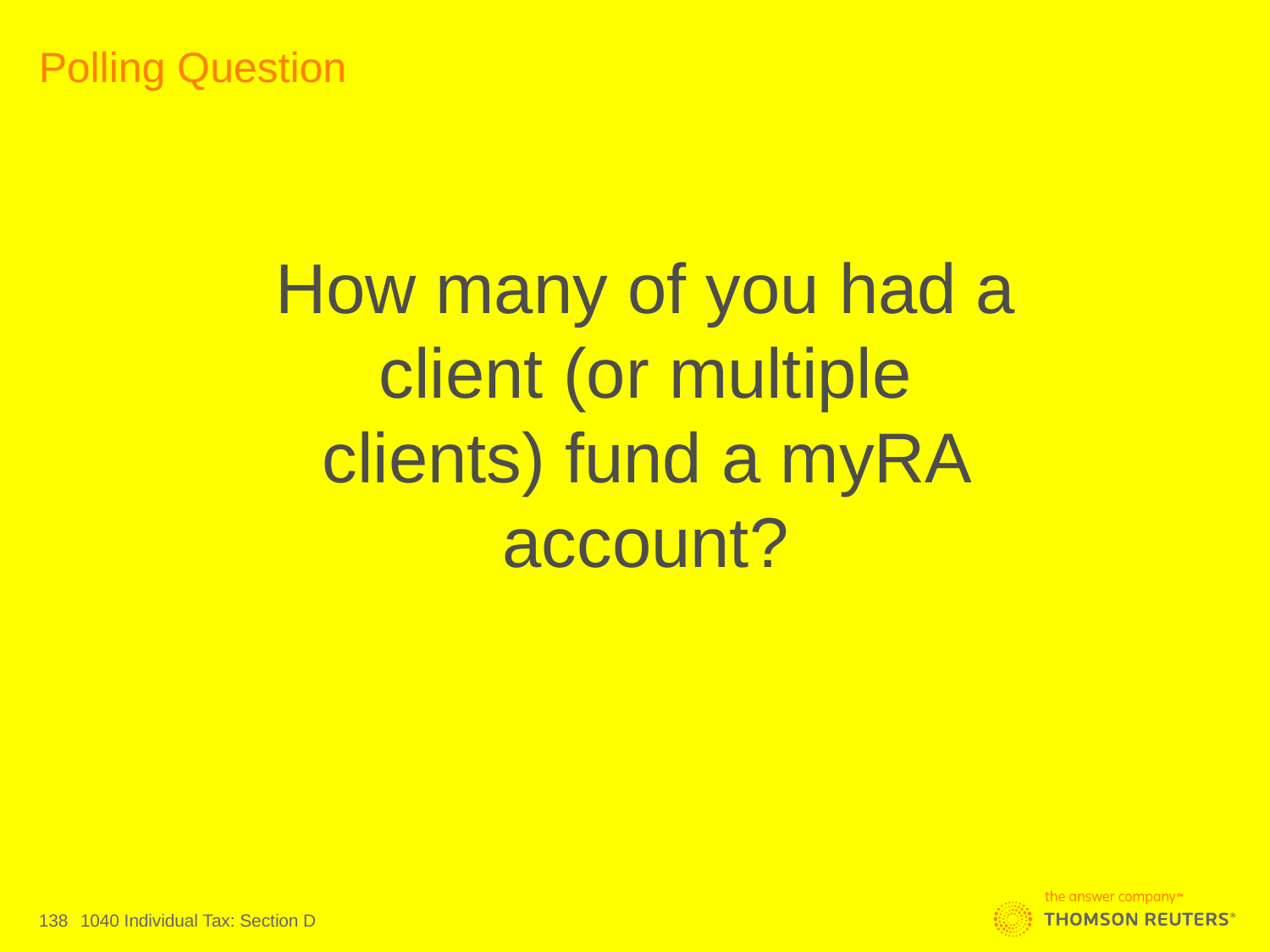

# Polling Question
How many of you had a client (or multiple clients) fund a myRA account?
138
1040 Individual Tax: Section D